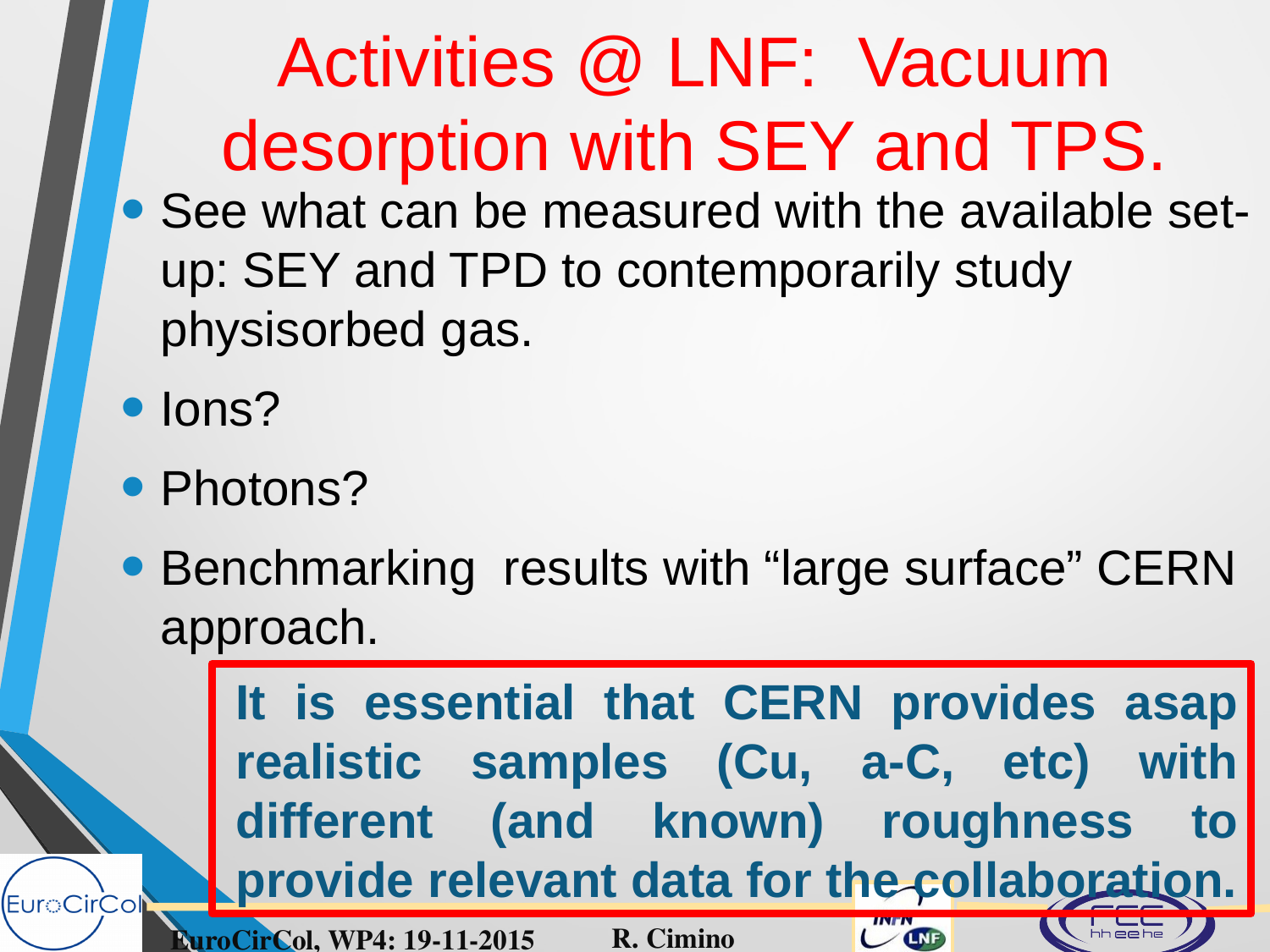

# Activities @ LNF:  Vacuum desorption with SEY and TPS.
See what can be measured with the available set-up: SEY and TPD to contemporarily study physisorbed gas.
Ions?
Photons?
Benchmarking  results with “large surface” CERN approach.
It is essential that CERN provides asap realistic samples (Cu, a-C, etc) with different (and known) roughness to provide relevant data for the collaboration.